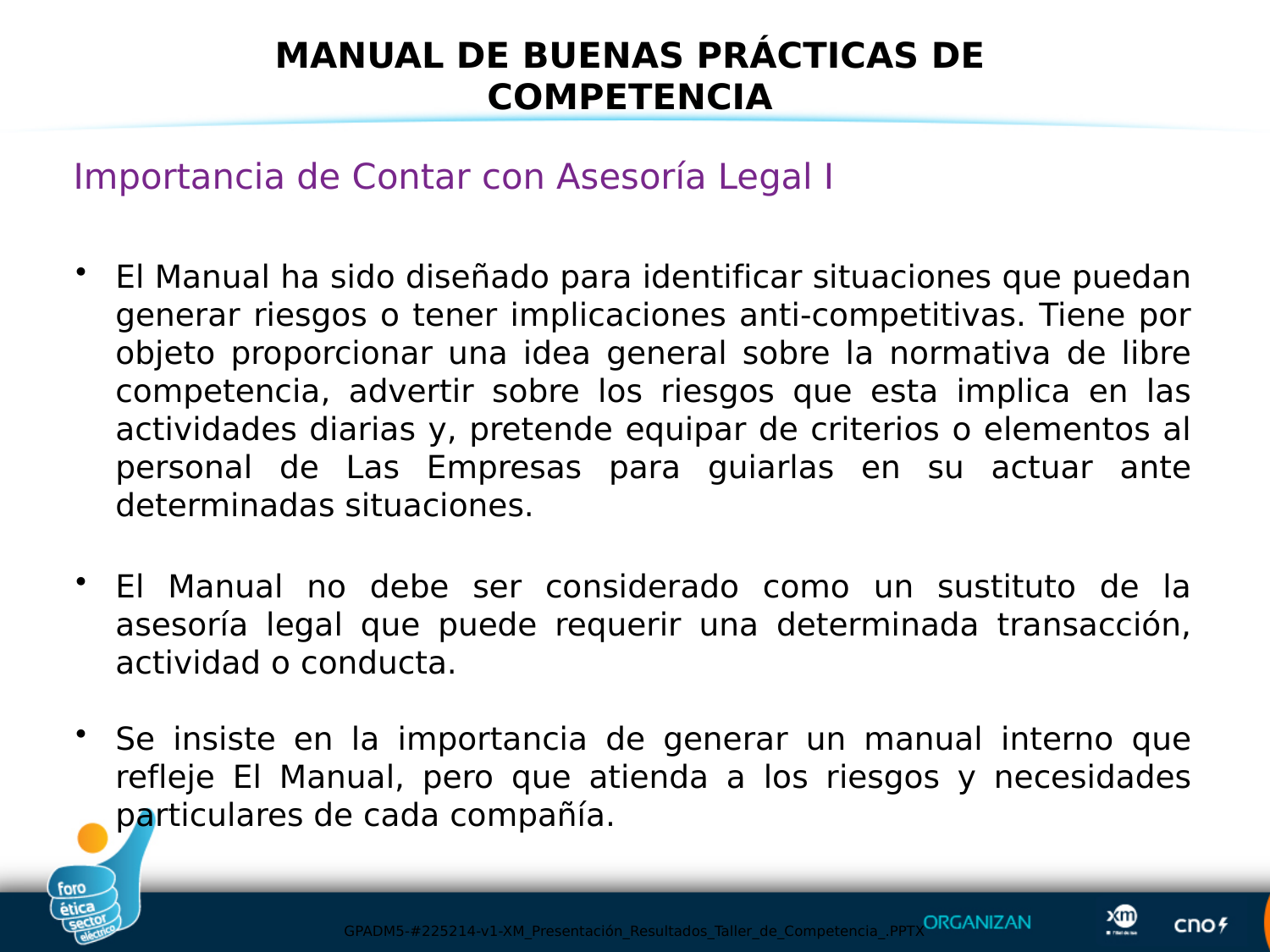

MANUAL DE BUENAS PRÁCTICAS DE COMPETENCIA
Importancia de Contar con Asesoría Legal I
El Manual ha sido diseñado para identificar situaciones que puedan generar riesgos o tener implicaciones anti-competitivas. Tiene por objeto proporcionar una idea general sobre la normativa de libre competencia, advertir sobre los riesgos que esta implica en las actividades diarias y, pretende equipar de criterios o elementos al personal de Las Empresas para guiarlas en su actuar ante determinadas situaciones.

El Manual no debe ser considerado como un sustituto de la asesoría legal que puede requerir una determinada transacción, actividad o conducta.

Se insiste en la importancia de generar un manual interno que refleje El Manual, pero que atienda a los riesgos y necesidades particulares de cada compañía.

GPADM5-#225214-v1-XM_Presentación_Resultados_Taller_de_Competencia_.PPTX